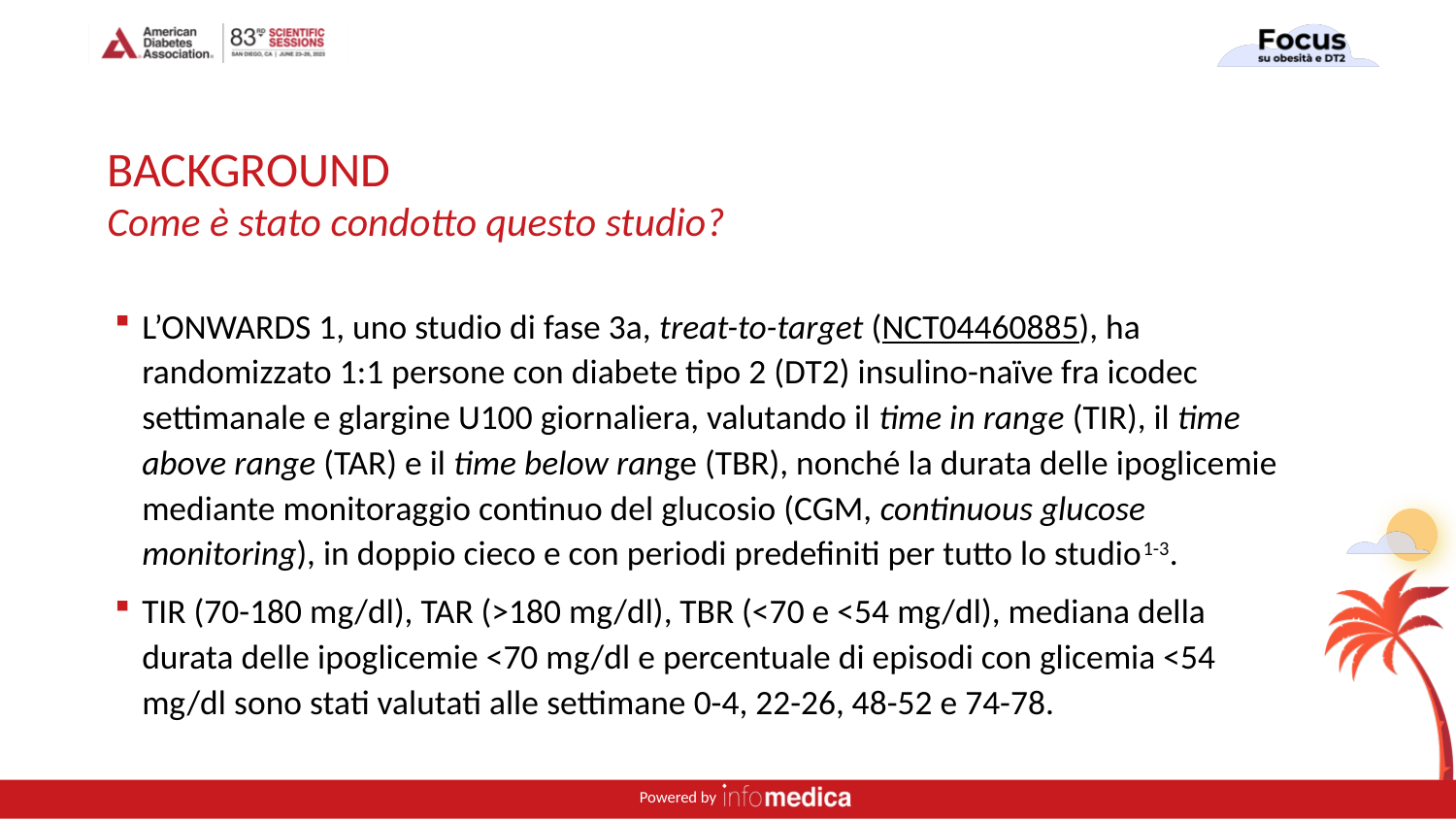

# BACKGROUND Come è stato condotto questo studio?
L’ONWARDS 1, uno studio di fase 3a, treat-to-target (NCT04460885), ha randomizzato 1:1 persone con diabete tipo 2 (DT2) insulino-naïve fra icodec settimanale e glargine U100 giornaliera, valutando il time in range (TIR), il time above range (TAR) e il time below range (TBR), nonché la durata delle ipoglicemie mediante monitoraggio continuo del glucosio (CGM, continuous glucose monitoring), in doppio cieco e con periodi predefiniti per tutto lo studio1-3.
TIR (70-180 mg/dl), TAR (>180 mg/dl), TBR (<70 e <54 mg/dl), mediana della durata delle ipoglicemie <70 mg/dl e percentuale di episodi con glicemia <54 mg/dl sono stati valutati alle settimane 0-4, 22-26, 48-52 e 74-78.